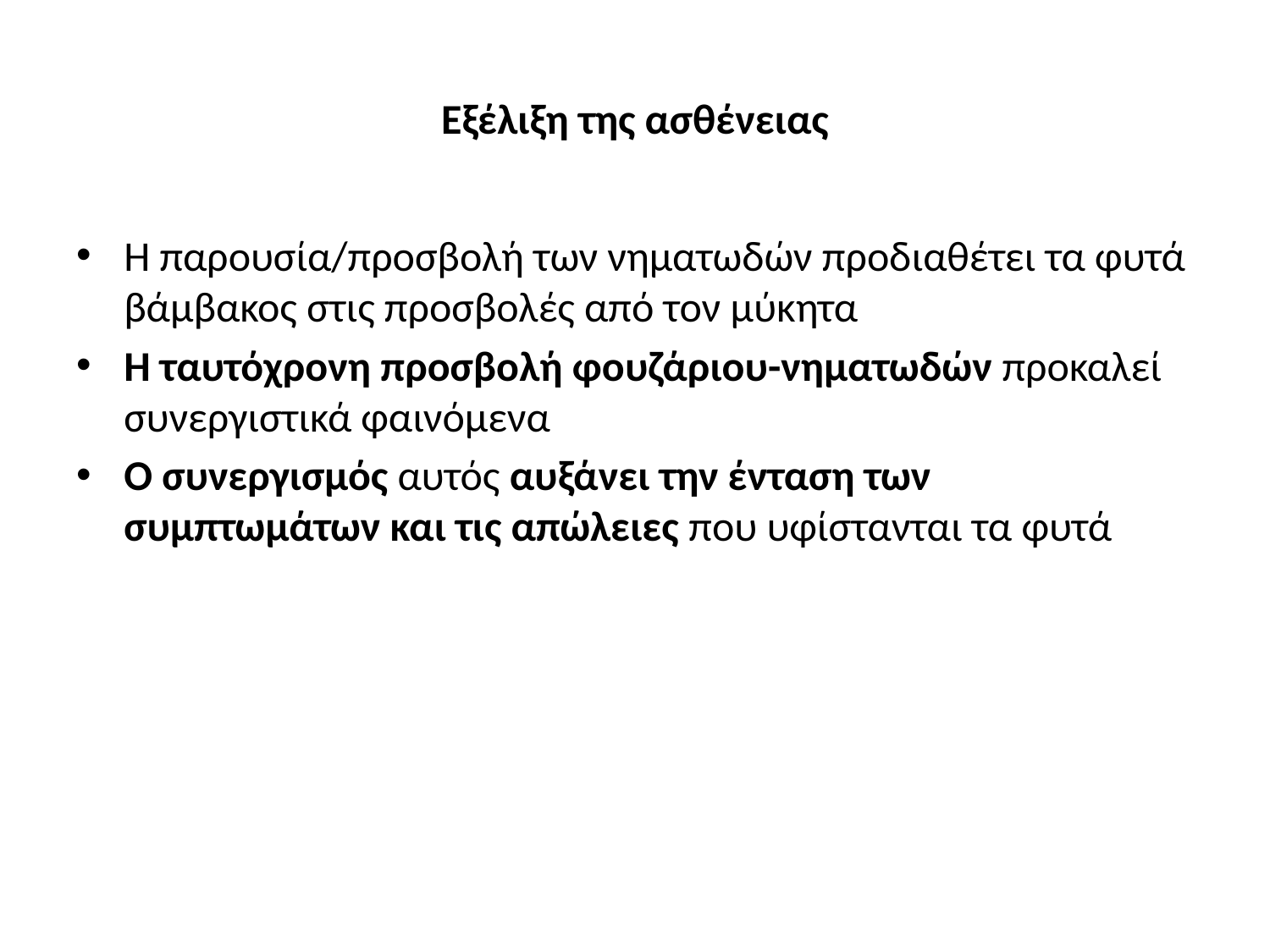

# Εξέλιξη της ασθένειας
Η παρουσία/προσβολή των νηματωδών προδιαθέτει τα φυτά βάμβακος στις προσβολές από τον μύκητα
Η ταυτόχρονη προσβολή φουζάριου-νηματωδών προκαλεί συνεργιστικά φαινόμενα
Ο συνεργισμός αυτός αυξάνει την ένταση των συμπτωμάτων και τις απώλειες που υφίστανται τα φυτά